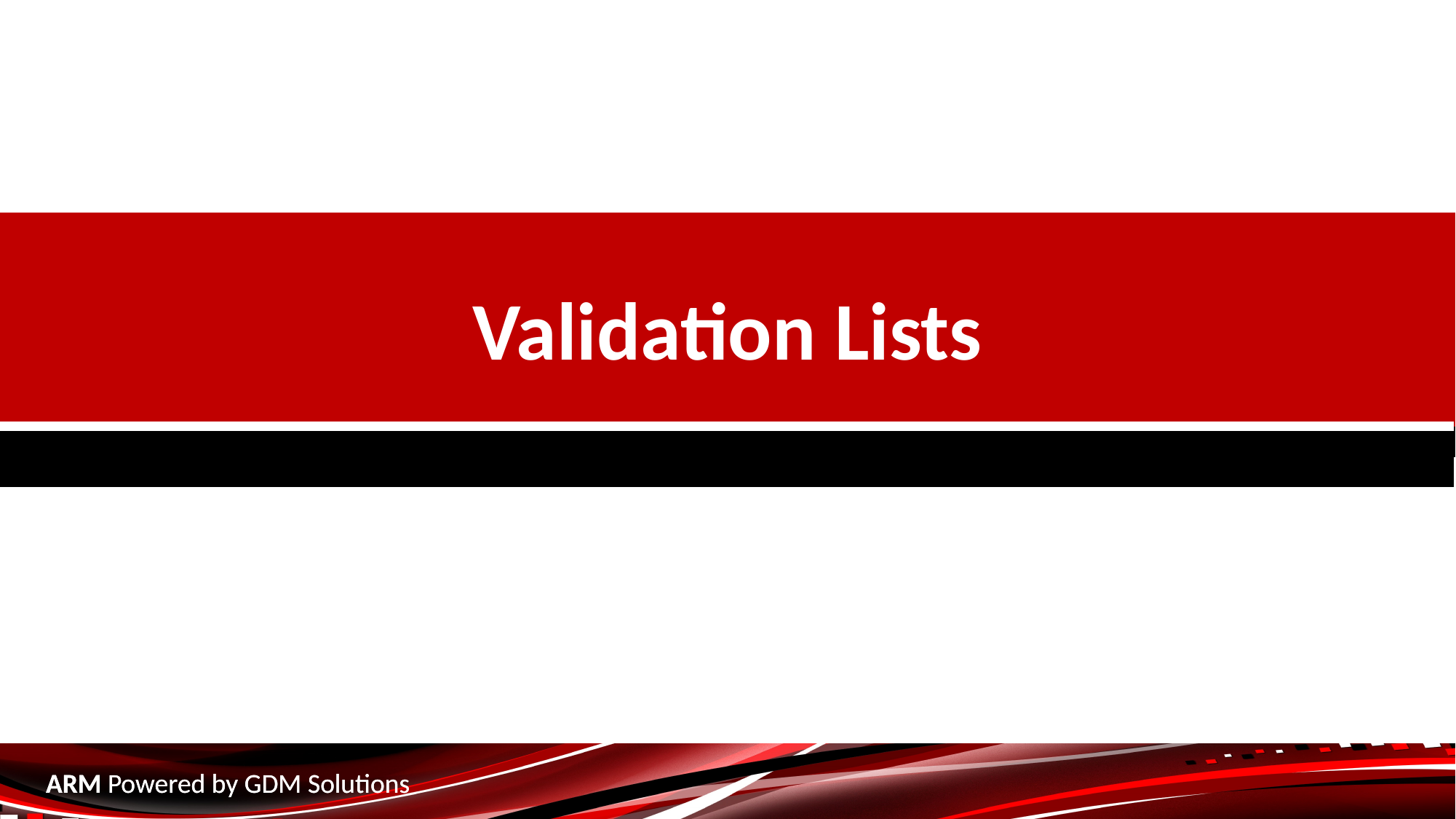

Validation Lists
ARM Powered by GDM Solutions